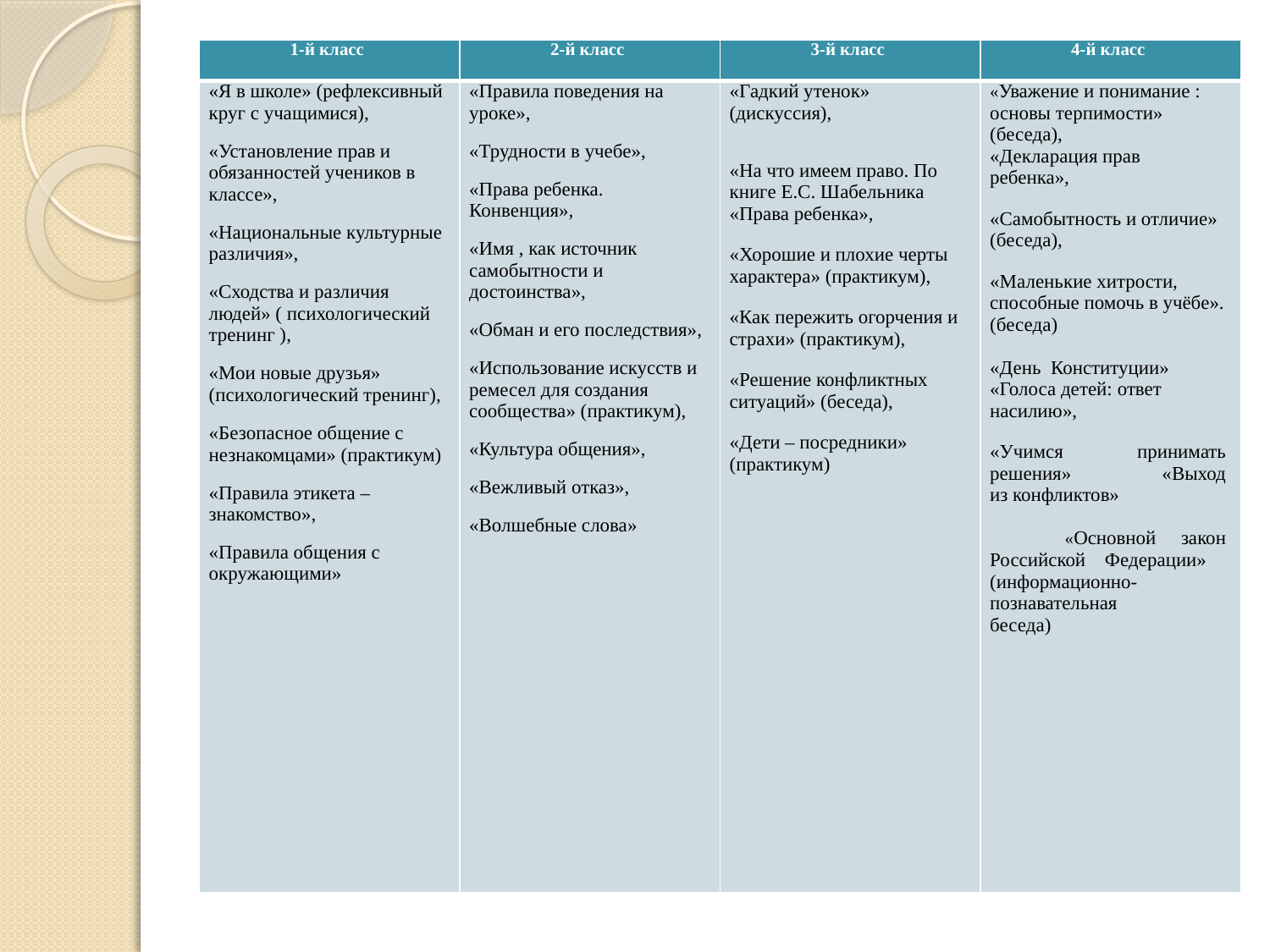

#
| 1-й класс | 2-й класс | 3-й класс | 4-й класс |
| --- | --- | --- | --- |
| «Я в школе» (рефлексивный круг с учащимися), «Установление прав и обязанностей учеников в классе», «Национальные культурные различия», «Сходства и различия людей» ( психологический тренинг ), «Мои новые друзья» (психологический тренинг), «Безопасное общение с незнакомцами» (практикум) «Правила этикета – знакомство», «Правила общения с окружающими» | «Правила поведения на уроке», «Трудности в учебе», «Права ребенка. Конвенция», «Имя , как источник самобытности и достоинства», «Обман и его последствия», «Использование искусств и ремесел для создания сообщества» (практикум), «Культура общения», «Вежливый отказ», «Волшебные слова» | «Гадкий утенок» (дискуссия), «На что имеем право. По книге Е.С. Шабельника «Права ребенка», «Хорошие и плохие черты характера» (практикум), «Как пережить огорчения и страхи» (практикум), «Решение конфликтных ситуаций» (беседа), «Дети – посредники» (практикум) | «Уважение и понимание : основы терпимости» (беседа), «Декларация прав ребенка», «Самобытность и отличие» (беседа), «Маленькие хитрости, способные помочь в учёбе».(беседа) «День Конституции» «Голоса детей: ответ насилию», «Учимся принимать решения» «Выход из конфликтов» «Основной закон Российской Федерации» (информационно-познавательная беседа) |